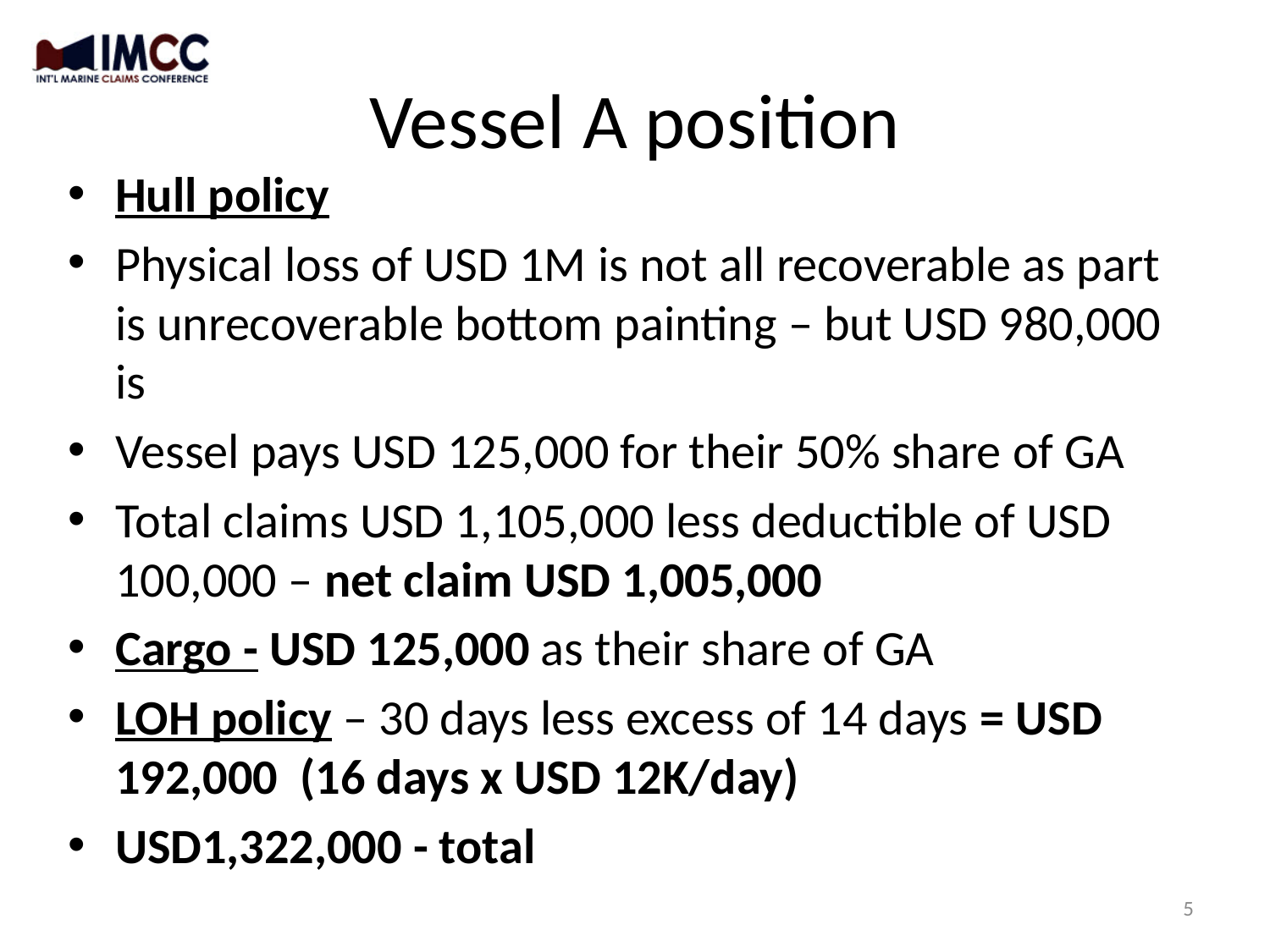

# Vessel A position
Hull policy
Physical loss of USD 1M is not all recoverable as part is unrecoverable bottom painting – but USD 980,000 is
Vessel pays USD 125,000 for their 50% share of GA
Total claims USD 1,105,000 less deductible of USD 100,000 – net claim USD 1,005,000
Cargo - USD 125,000 as their share of GA
LOH policy – 30 days less excess of 14 days = USD 192,000  (16 days x USD 12K/day)
USD1,322,000 - total

5